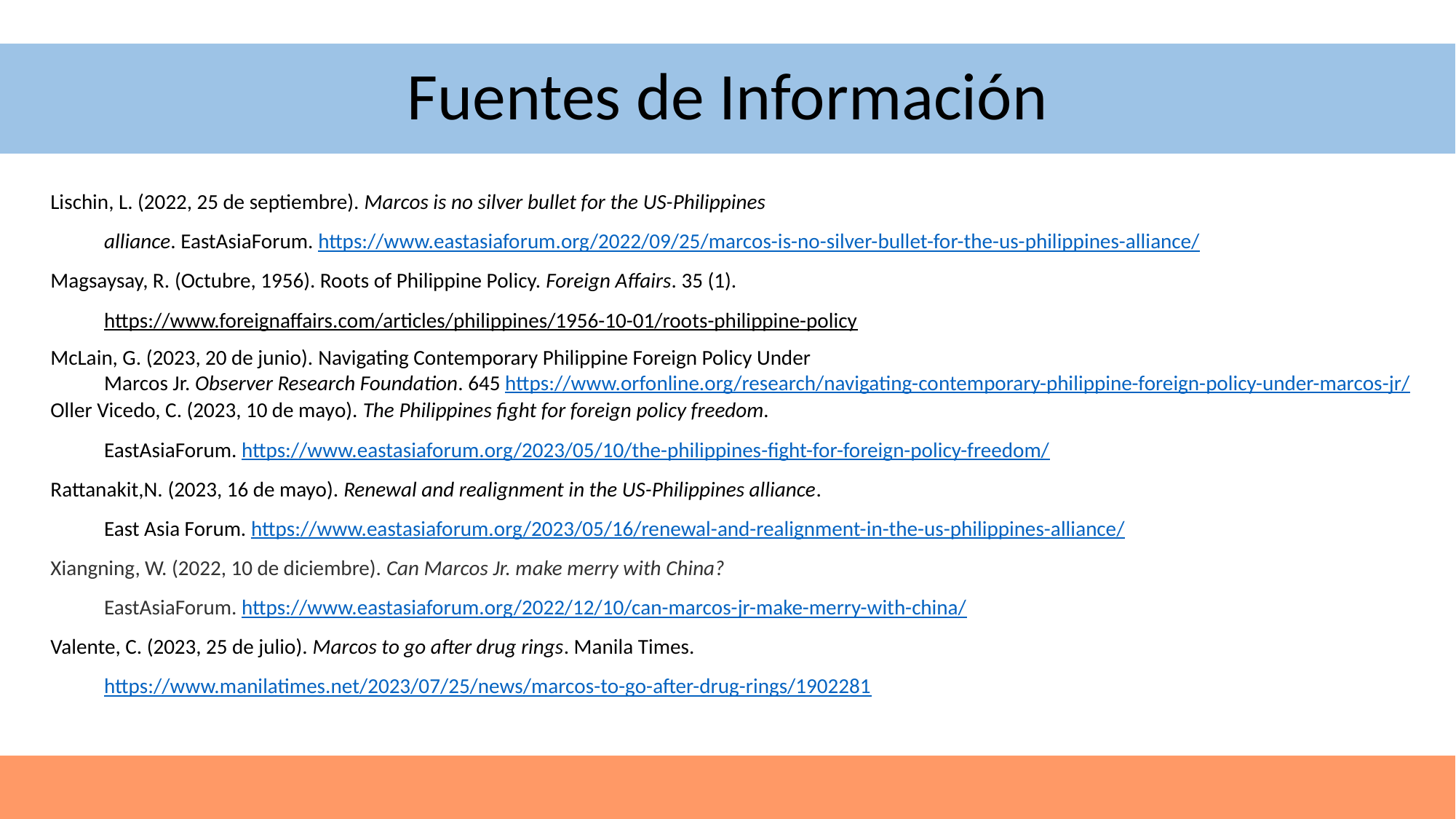

# Fuentes de Información
Lischin, L. (2022, 25 de septiembre). Marcos is no silver bullet for the US-Philippines
alliance. EastAsiaForum. https://www.eastasiaforum.org/2022/09/25/marcos-is-no-silver-bullet-for-the-us-philippines-alliance/
Magsaysay, R. (Octubre, 1956). Roots of Philippine Policy. Foreign Affairs. 35 (1).
https://www.foreignaffairs.com/articles/philippines/1956-10-01/roots-philippine-policy
McLain, G. (2023, 20 de junio). Navigating Contemporary Philippine Foreign Policy Under
Marcos Jr. Observer Research Foundation. 645 https://www.orfonline.org/research/navigating-contemporary-philippine-foreign-policy-under-marcos-jr/
Oller Vicedo, C. (2023, 10 de mayo). The Philippines fight for foreign policy freedom.
EastAsiaForum. https://www.eastasiaforum.org/2023/05/10/the-philippines-fight-for-foreign-policy-freedom/
Rattanakit,N. (2023, 16 de mayo). Renewal and realignment in the US-Philippines alliance.
East Asia Forum. https://www.eastasiaforum.org/2023/05/16/renewal-and-realignment-in-the-us-philippines-alliance/
Xiangning, W. (2022, 10 de diciembre). Can Marcos Jr. make merry with China?
EastAsiaForum. https://www.eastasiaforum.org/2022/12/10/can-marcos-jr-make-merry-with-china/
Valente, C. (2023, 25 de julio). Marcos to go after drug rings. Manila Times.
https://www.manilatimes.net/2023/07/25/news/marcos-to-go-after-drug-rings/1902281